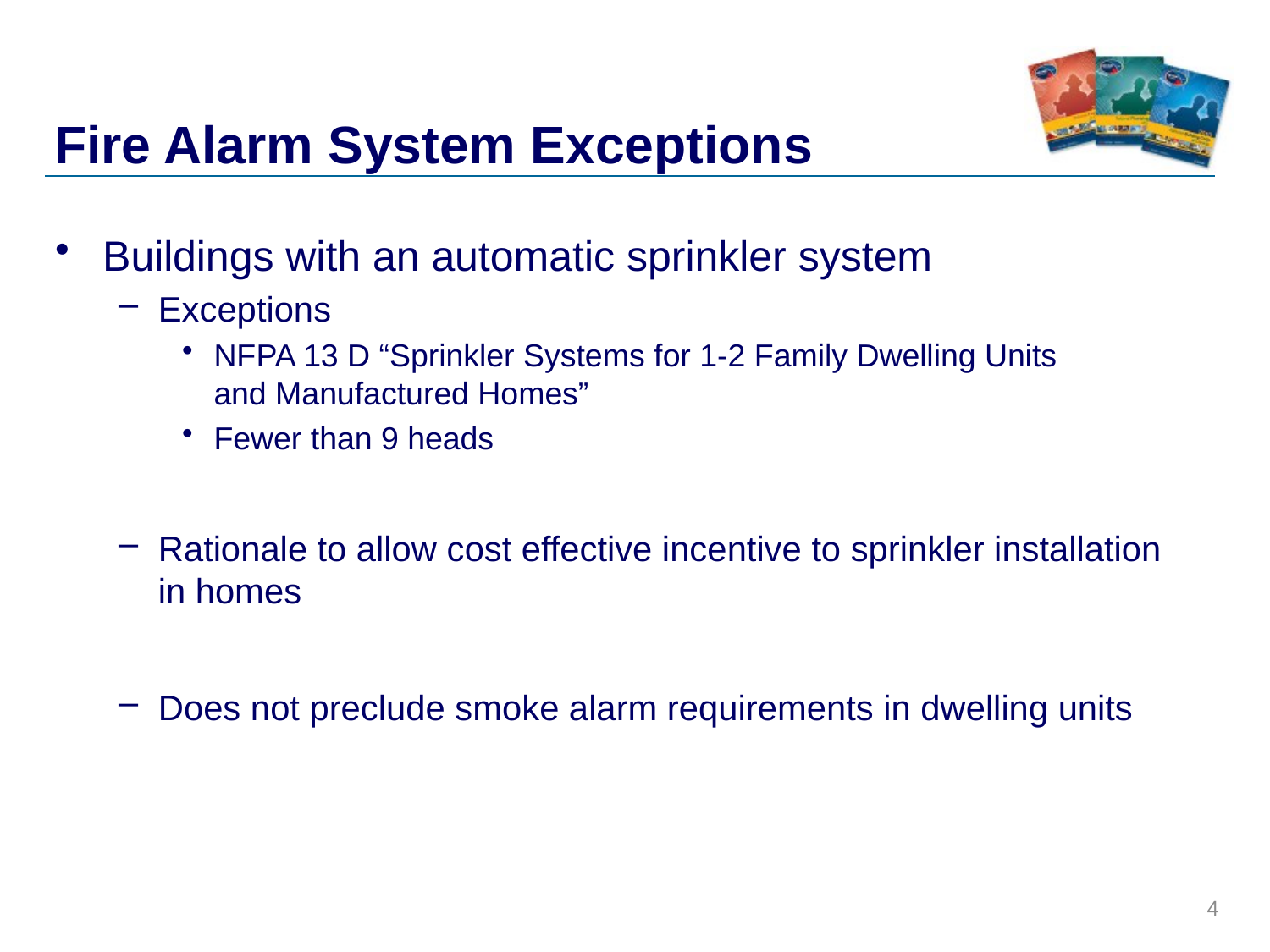

# Fire Alarm System Exceptions
Buildings with an automatic sprinkler system
Exceptions
NFPA 13 D “Sprinkler Systems for 1-2 Family Dwelling Units
and Manufactured Homes”
Fewer than 9 heads

Rationale to allow cost effective incentive to sprinkler installation
in homes

Does not preclude smoke alarm requirements in dwelling units